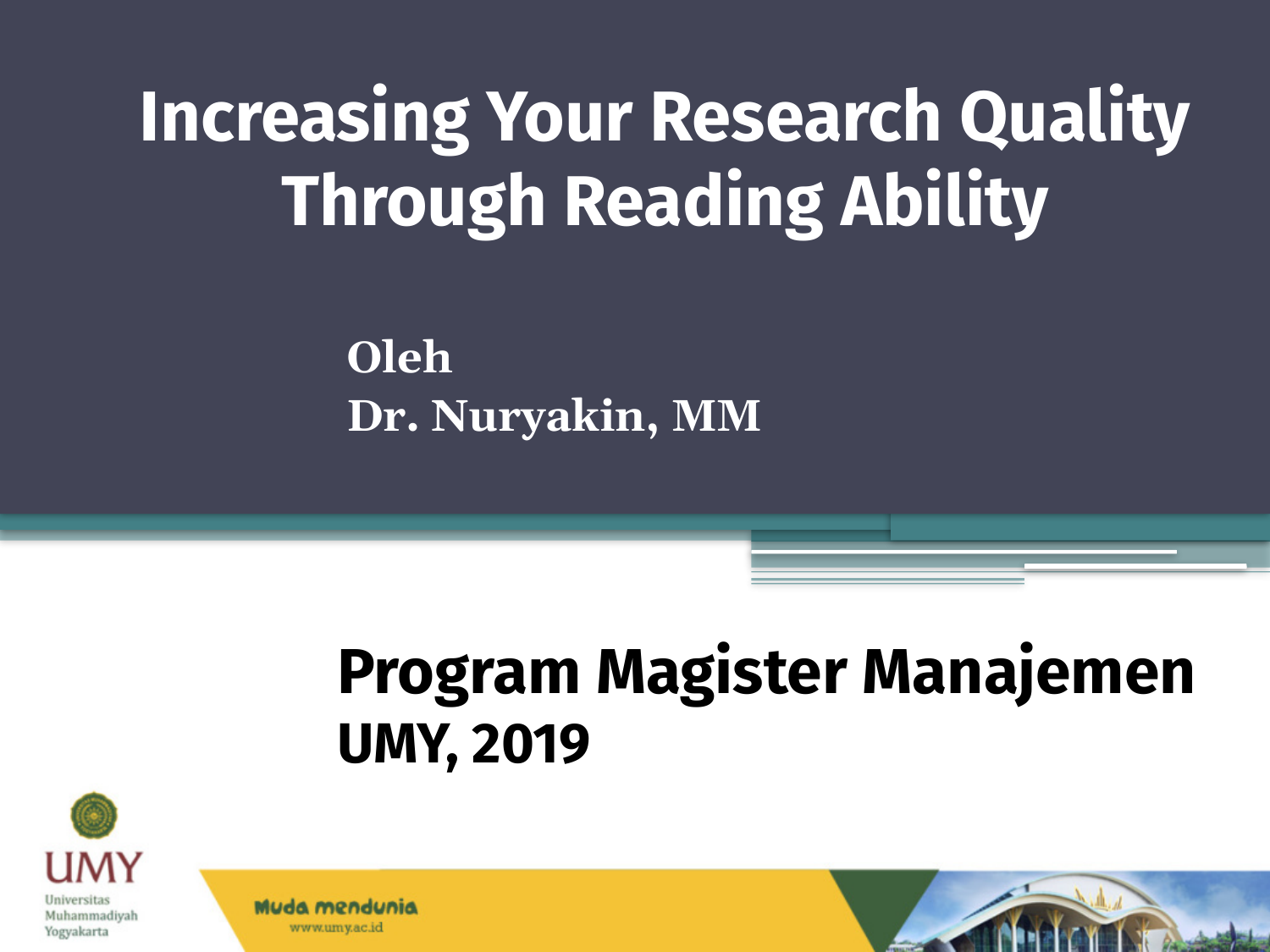

# Increasing Your Research Quality Through Reading Ability
Oleh
Dr. Nuryakin, MM
Program Magister Manajemen
UMY, 2019